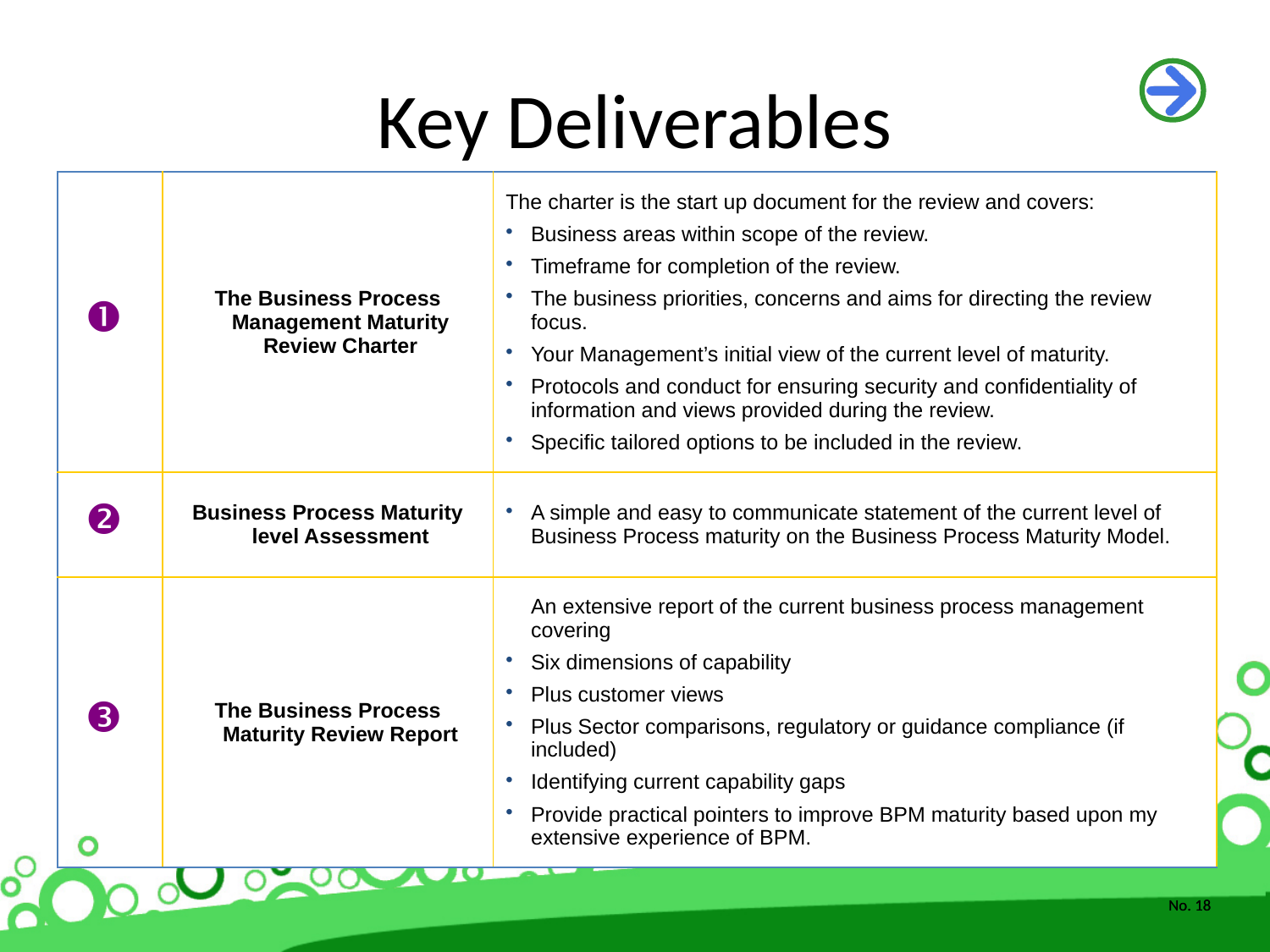

# Key Deliverables
|  | The Business Process Management Maturity Review Charter | The charter is the start up document for the review and covers: Business areas within scope of the review. Timeframe for completion of the review. The business priorities, concerns and aims for directing the review focus. Your Management’s initial view of the current level of maturity. Protocols and conduct for ensuring security and confidentiality of information and views provided during the review. Specific tailored options to be included in the review. |
| --- | --- | --- |
|  | Business Process Maturity level Assessment | A simple and easy to communicate statement of the current level of Business Process maturity on the Business Process Maturity Model. |
|  | The Business Process Maturity Review Report | An extensive report of the current business process management covering Six dimensions of capability Plus customer views Plus Sector comparisons, regulatory or guidance compliance (if included) Identifying current capability gaps Provide practical pointers to improve BPM maturity based upon my extensive experience of BPM. |